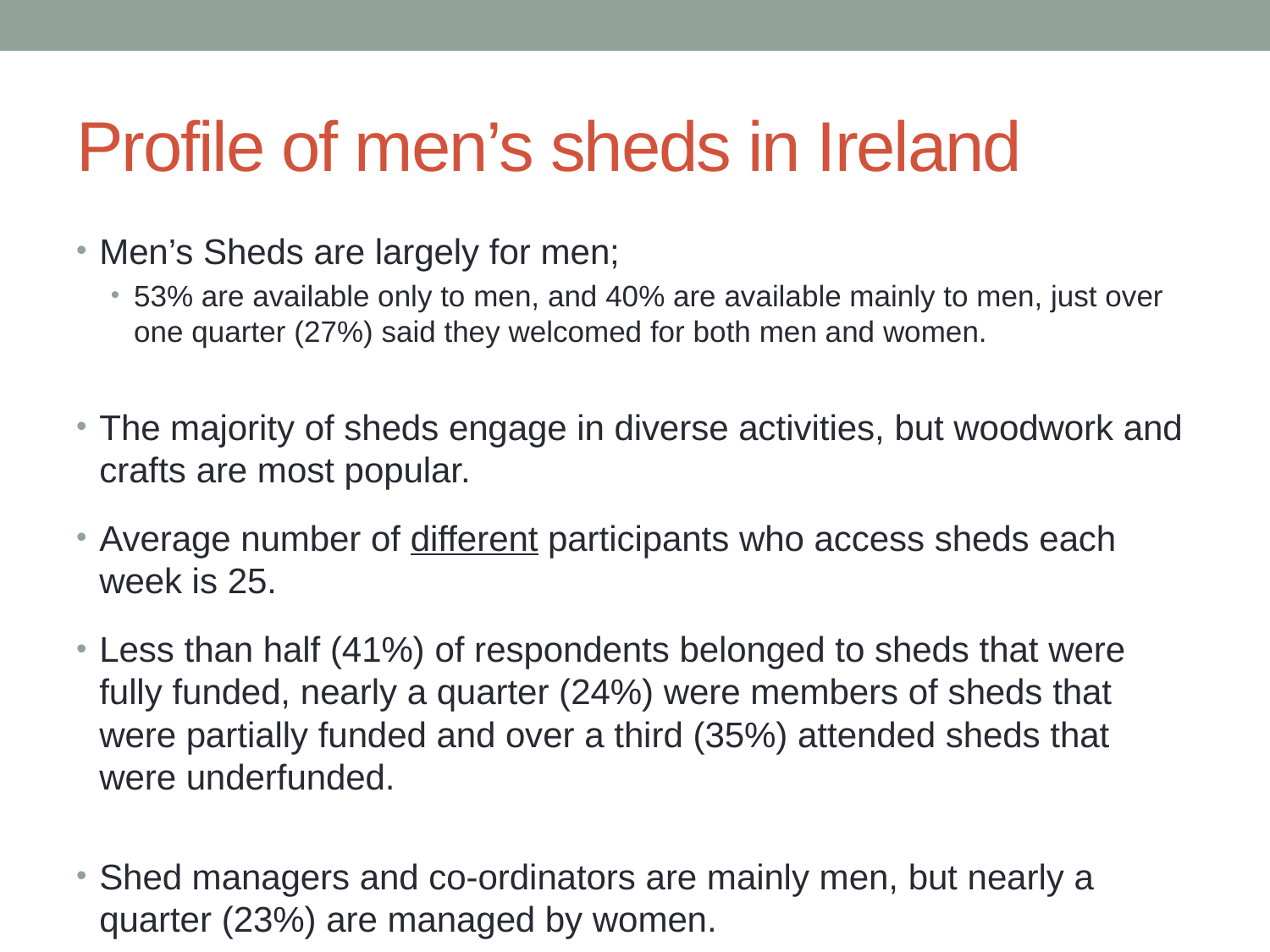

# Profile of men’s sheds in Ireland
Men’s Sheds are largely for men;
53% are available only to men, and 40% are available mainly to men, just over one quarter (27%) said they welcomed for both men and women.

The majority of sheds engage in diverse activities, but woodwork and crafts are most popular.

Average number of different participants who access sheds each week is 25.

Less than half (41%) of respondents belonged to sheds that were fully funded, nearly a quarter (24%) were members of sheds that were partially funded and over a third (35%) attended sheds that were underfunded.

Shed managers and co-ordinators are mainly men, but nearly a quarter (23%) are managed by women.